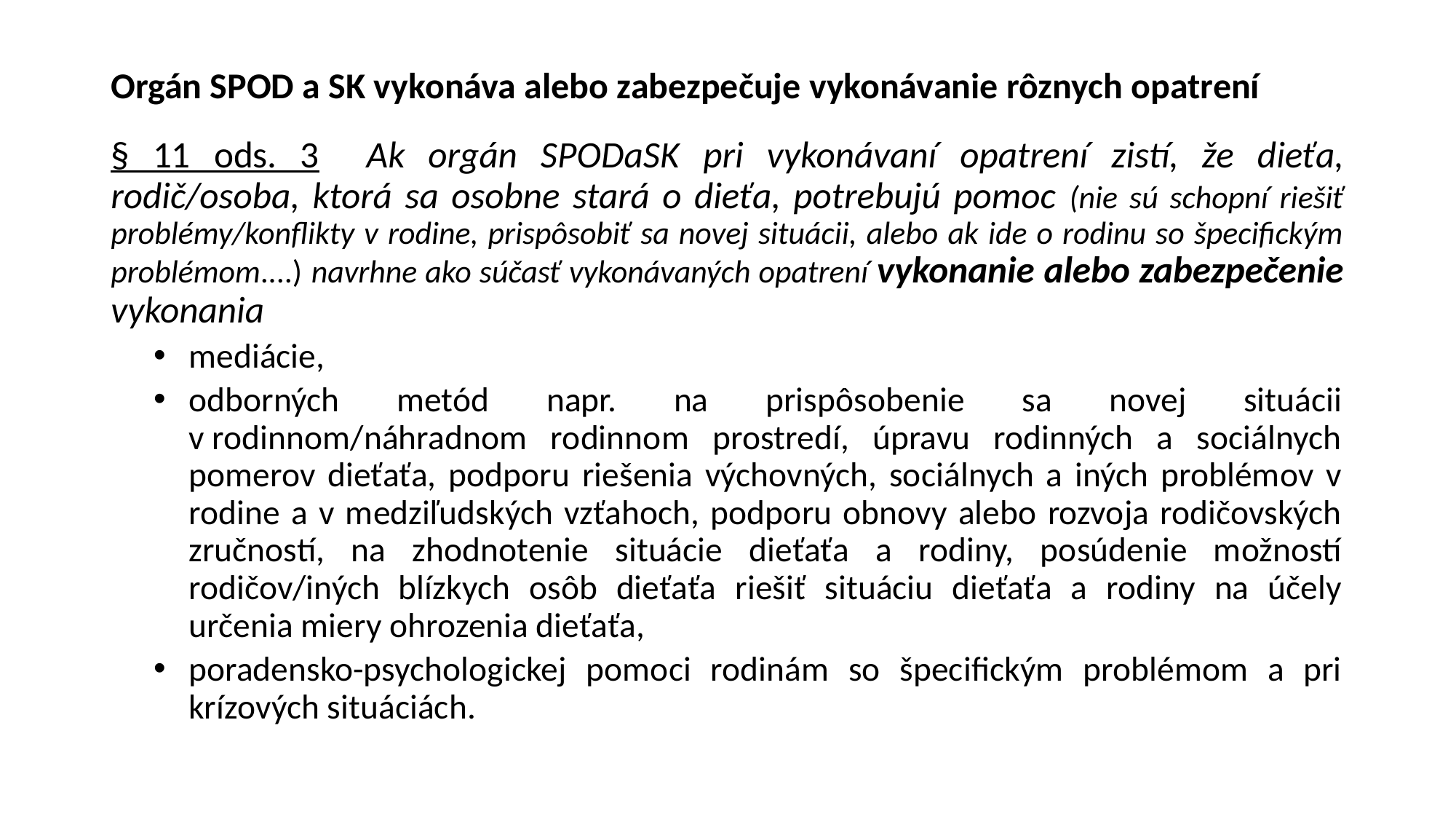

# Orgán SPOD a SK vykonáva alebo zabezpečuje vykonávanie rôznych opatrení
§ 11 ods. 3  Ak orgán SPODaSK pri vykonávaní opatrení zistí, že dieťa, rodič/osoba, ktorá sa osobne stará o dieťa, potrebujú pomoc (nie sú schopní riešiť problémy/konflikty v rodine, prispôsobiť sa novej situácii, alebo ak ide o rodinu so špecifickým problémom....) navrhne ako súčasť vykonávaných opatrení vykonanie alebo zabezpečenie vykonania
mediácie,
odborných metód napr. na prispôsobenie sa novej situácii v rodinnom/náhradnom rodinnom prostredí, úpravu rodinných a sociálnych pomerov dieťaťa, podporu riešenia výchovných, sociálnych a iných problémov v rodine a v medziľudských vzťahoch, podporu obnovy alebo rozvoja rodičovských zručností, na zhodnotenie situácie dieťaťa a rodiny, posúdenie možností rodičov/iných blízkych osôb dieťaťa riešiť situáciu dieťaťa a rodiny na účely určenia miery ohrozenia dieťaťa,
poradensko-psychologickej pomoci rodinám so špecifickým problémom a pri krízových situáciách.